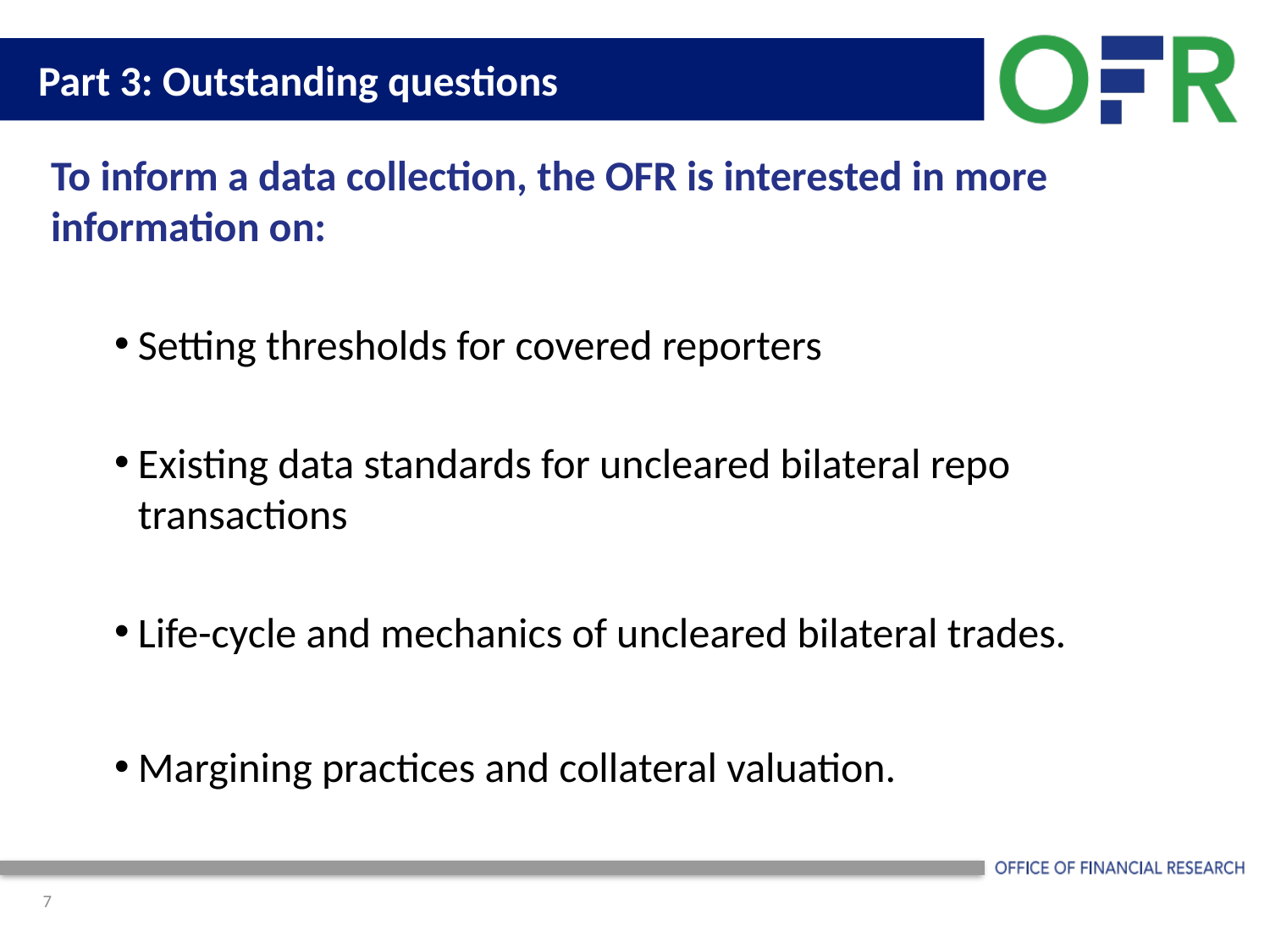

# Part 3: Outstanding questions
To inform a data collection, the OFR is interested in more information on:

Setting thresholds for covered reporters

Existing data standards for uncleared bilateral repo transactions

Life-cycle and mechanics of uncleared bilateral trades.

Margining practices and collateral valuation.